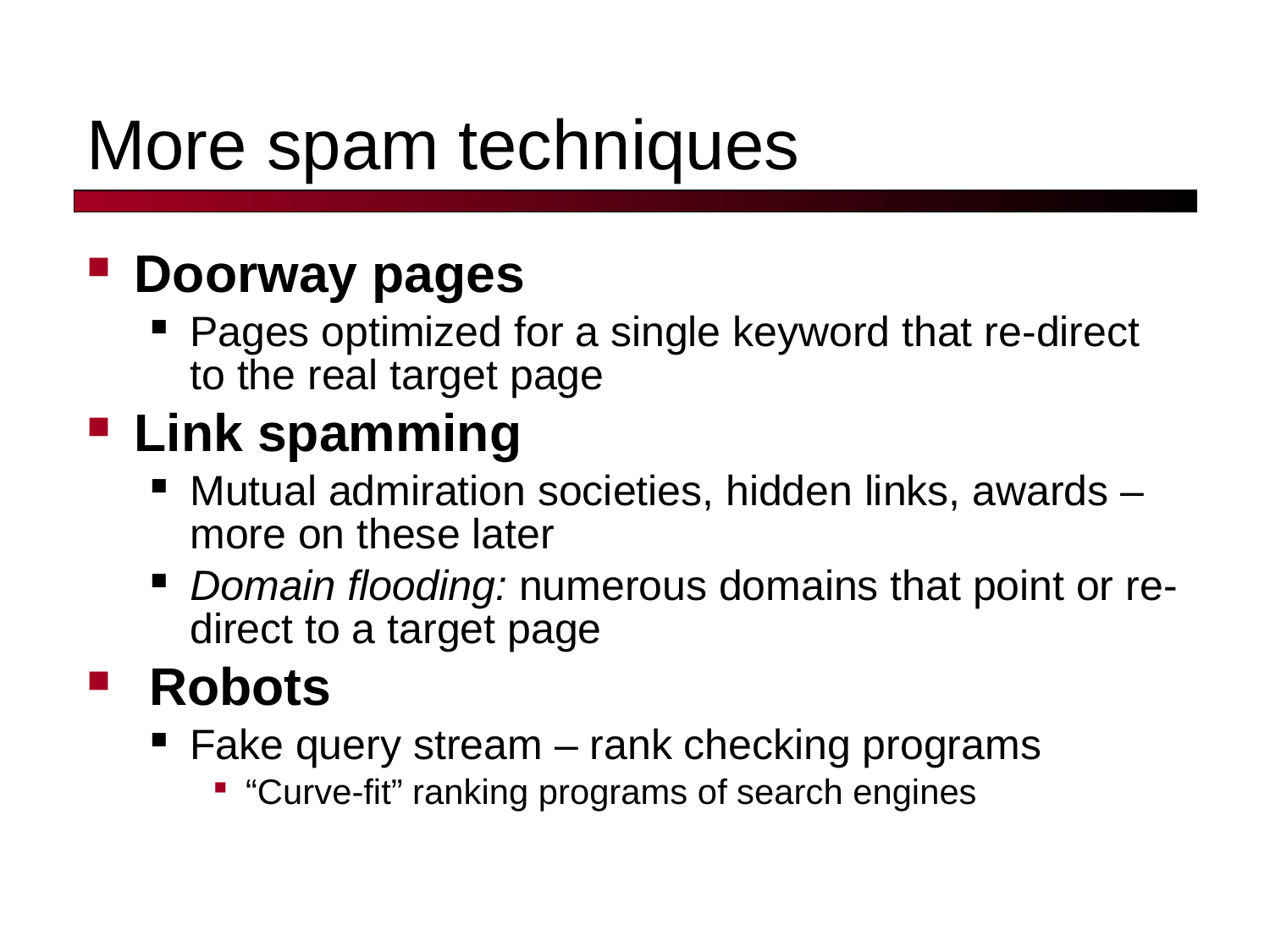

# More spam techniques
Doorway pages
Pages optimized for a single keyword that re-direct to the real target page
Link spamming
Mutual admiration societies, hidden links, awards – more on these later
Domain flooding: numerous domains that point or re-direct to a target page
 Robots
Fake query stream – rank checking programs
“Curve-fit” ranking programs of search engines